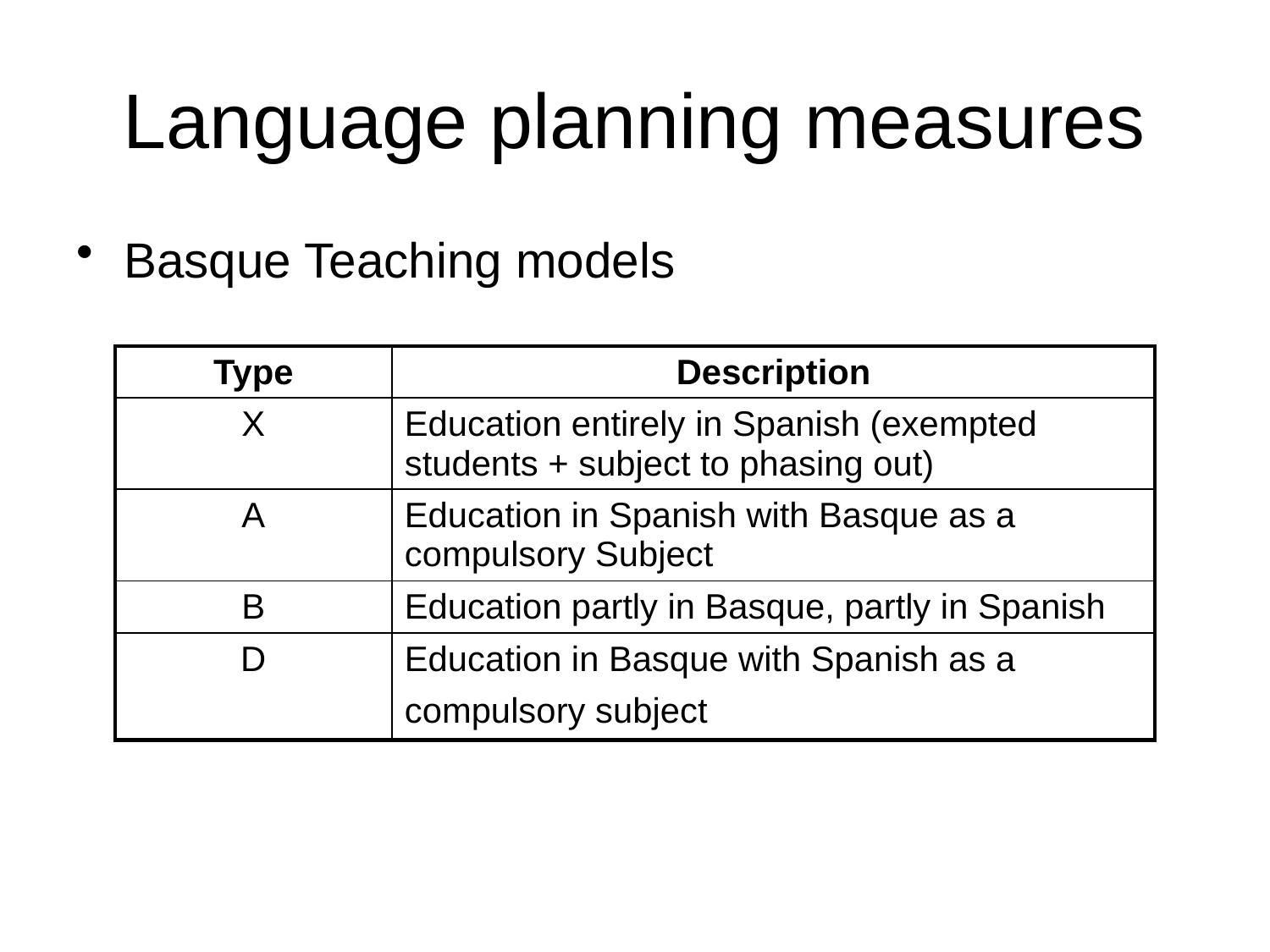

# Language planning measures
Basque Teaching models

| Type | Description |
| --- | --- |
| X | Education entirely in Spanish (exempted students + subject to phasing out) |
| A | Education in Spanish with Basque as a compulsory Subject |
| B | Education partly in Basque, partly in Spanish |
| D | Education in Basque with Spanish as a compulsory subject |